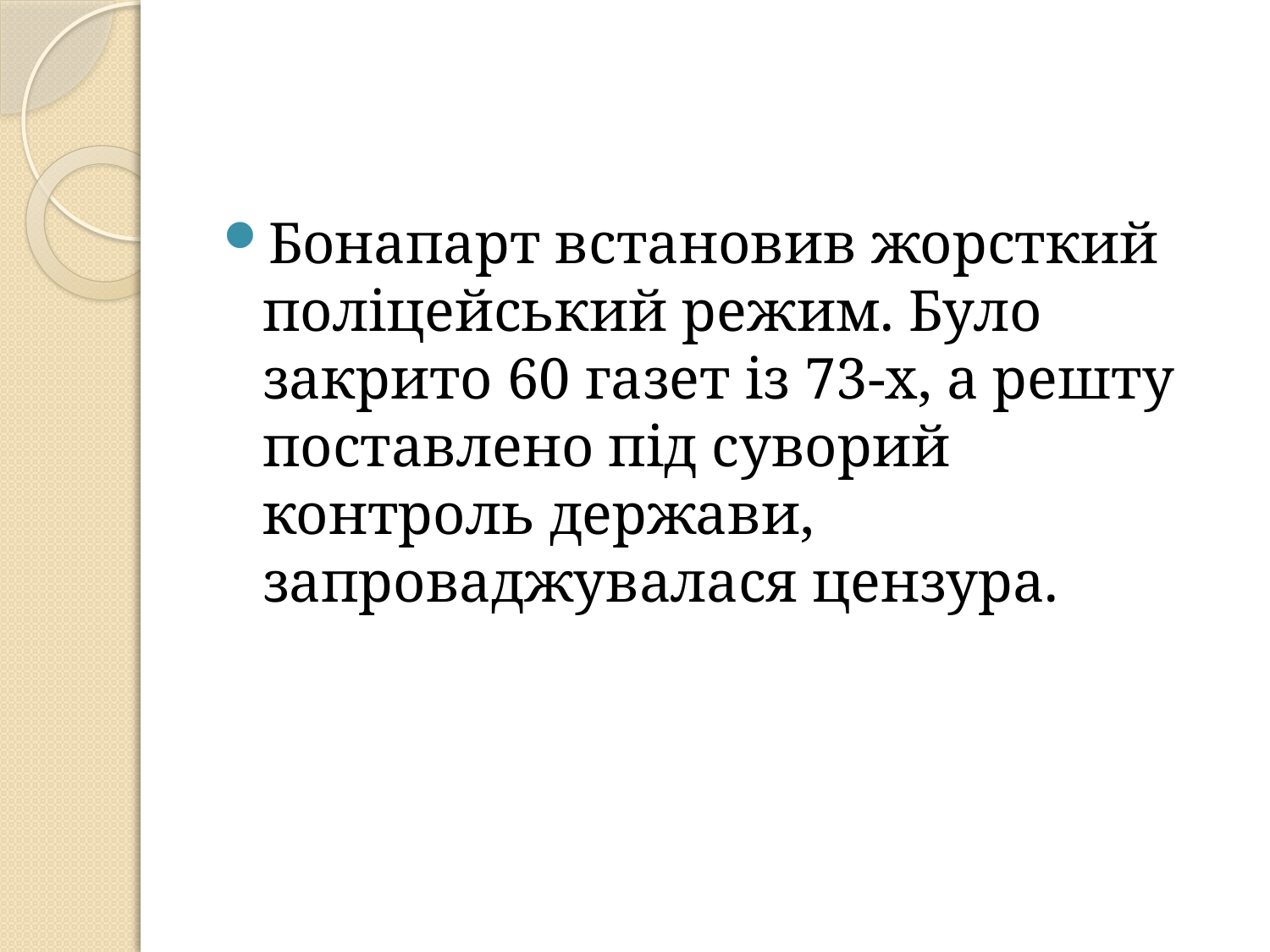

#
Бонапарт встановив жорсткий поліцейський режим. Було закрито 60 газет із 73-х, а решту поставлено під суворий контроль держави, запроваджувалася цензура.